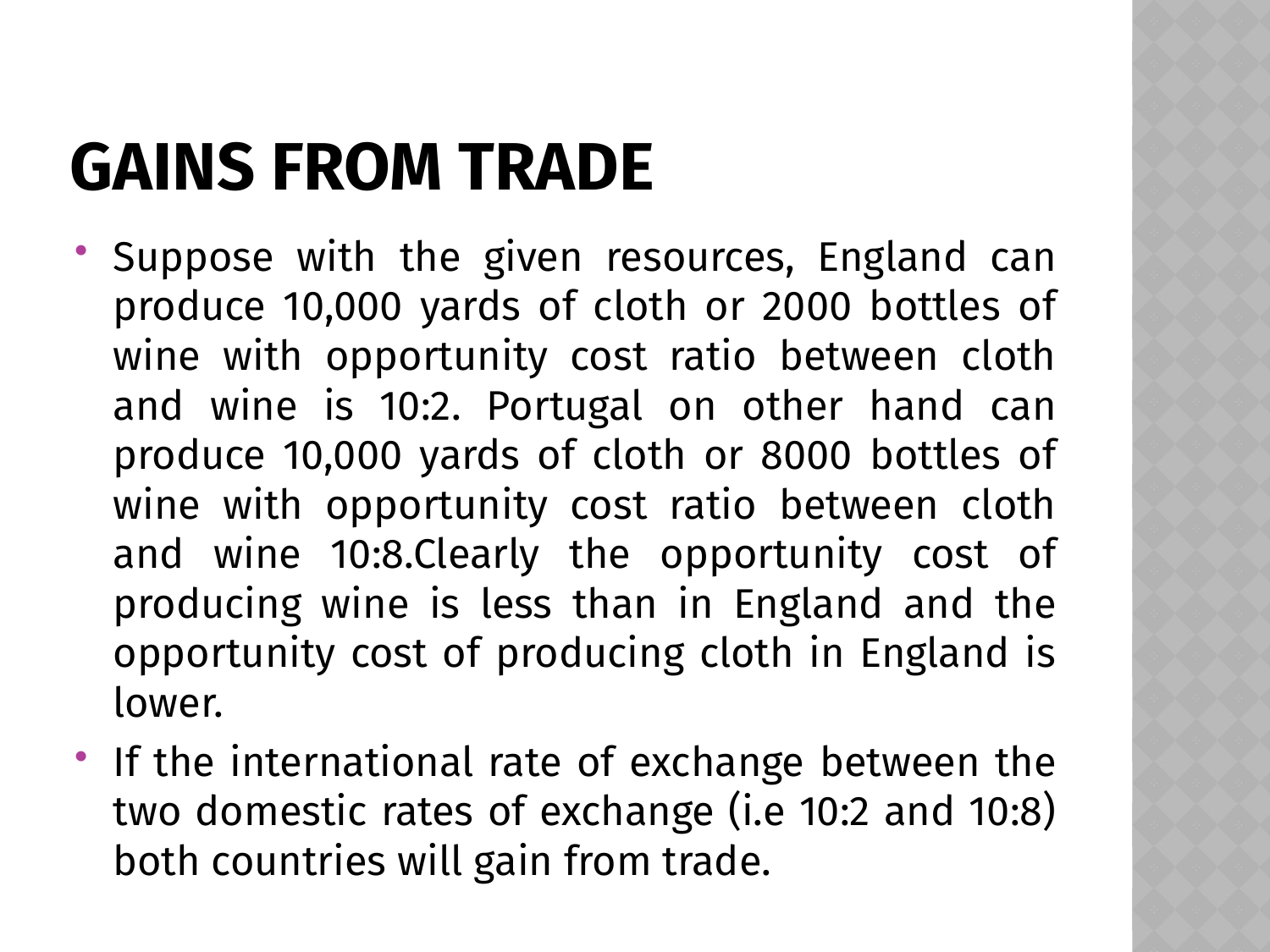

# Gains from trade
Suppose with the given resources, England can produce 10,000 yards of cloth or 2000 bottles of wine with opportunity cost ratio between cloth and wine is 10:2. Portugal on other hand can produce 10,000 yards of cloth or 8000 bottles of wine with opportunity cost ratio between cloth and wine 10:8.Clearly the opportunity cost of producing wine is less than in England and the opportunity cost of producing cloth in England is lower.
If the international rate of exchange between the two domestic rates of exchange (i.e 10:2 and 10:8) both countries will gain from trade.